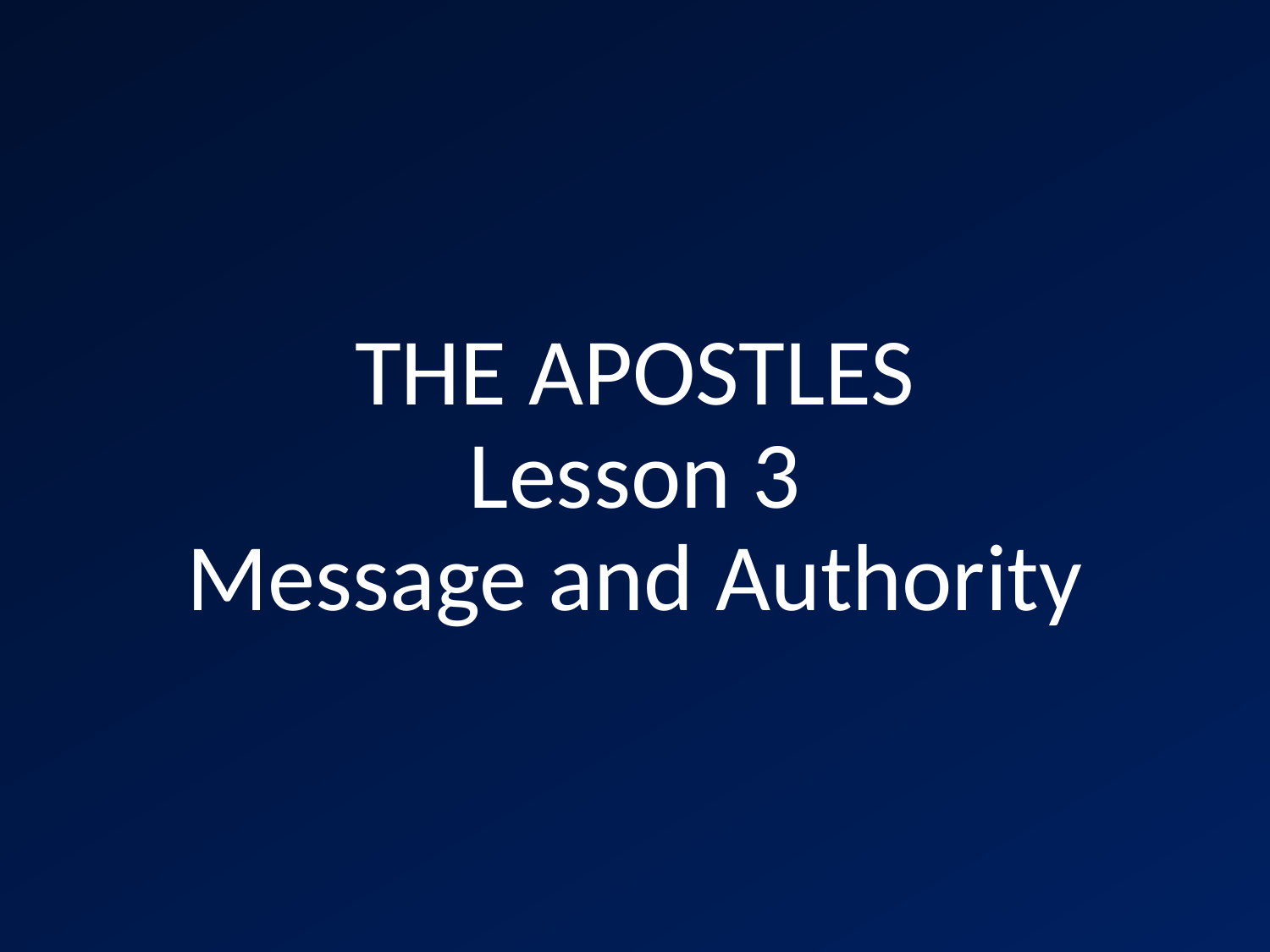

# THE APOSTLES Lesson 3 Message and Authority